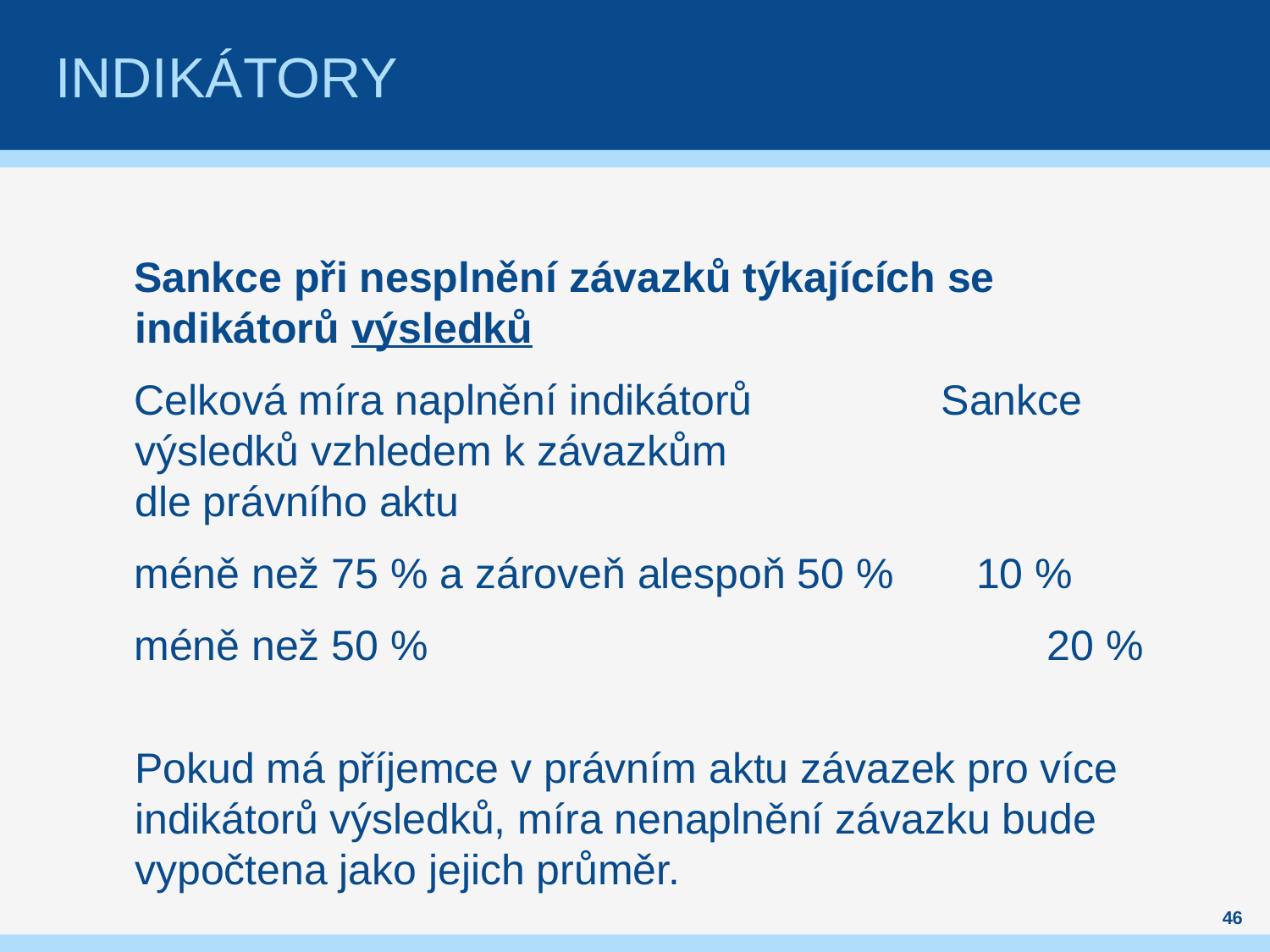

# Indikátory
     Sankce při nesplnění závazků týkajících se indikátorů výsledků
     Celková míra naplnění indikátorů                Sankce
výsledků vzhledem k závazkům
dle právního aktu
     méně než 75 % a zároveň alespoň 50 %       10 %
     méně než 50 % 	                                             20 %
	Pokud má příjemce v právním aktu závazek pro více indikátorů výsledků, míra nenaplnění závazku bude vypočtena jako jejich průměr.

46